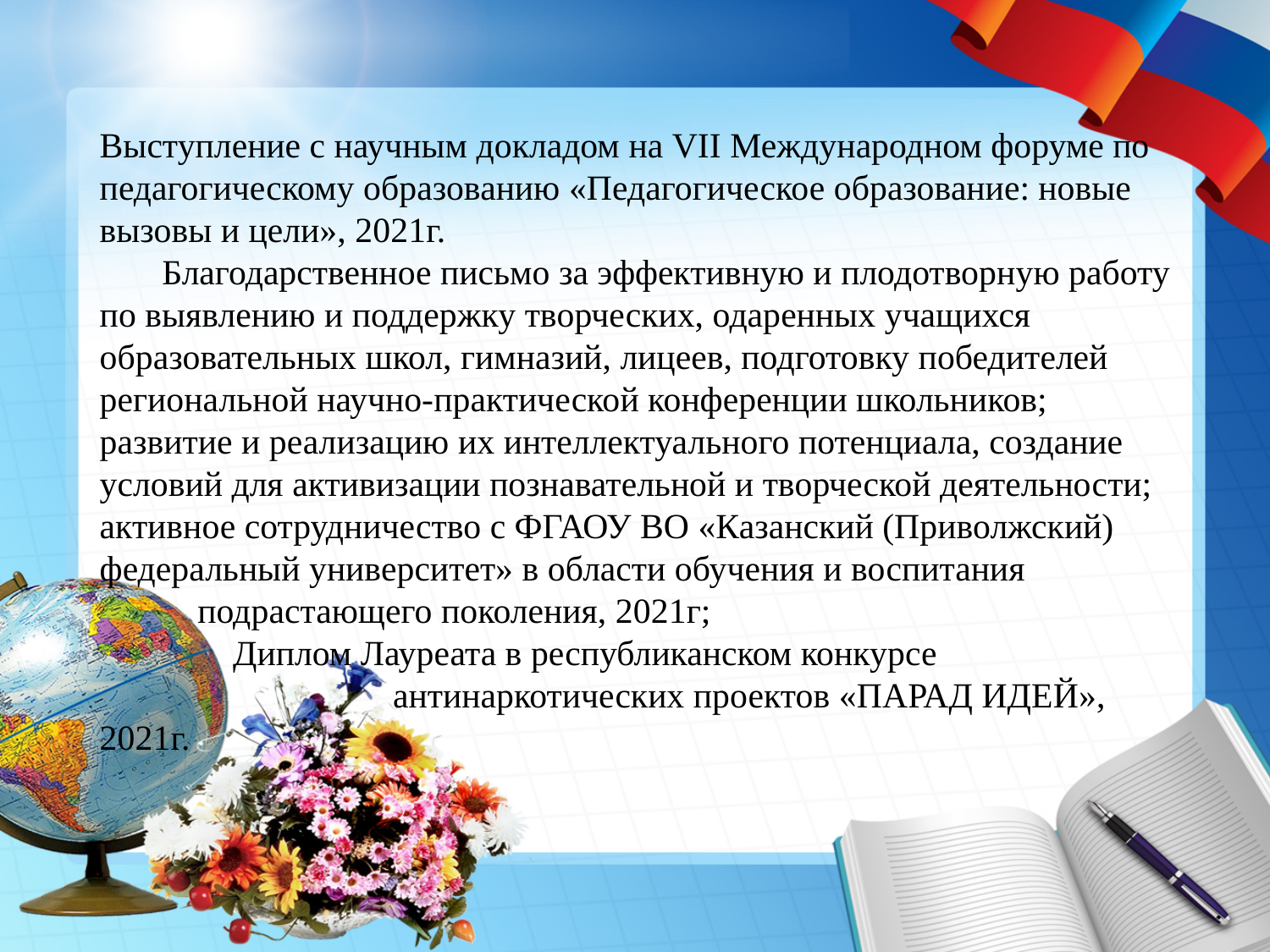

Выступление с научным докладом на VII Международном форуме по педагогическому образованию «Педагогическое образование: новые вызовы и цели», 2021г.
       Благодарственное письмо за эффективную и плодотворную работу по выявлению и поддержку творческих, одаренных учащихся образовательных школ, гимназий, лицеев, подготовку победителей региональной научно-практической конференции школьников; развитие и реализацию их интеллектуального потенциала, создание условий для активизации познавательной и творческой деятельности; активное сотрудничество с ФГАОУ ВО «Казанский (Приволжский) федеральный университет» в области обучения и воспитания
           подрастающего поколения, 2021г;
               Диплом Лауреата в республиканском конкурсе
                                 антинаркотических проектов «ПАРАД ИДЕЙ», 2021г.